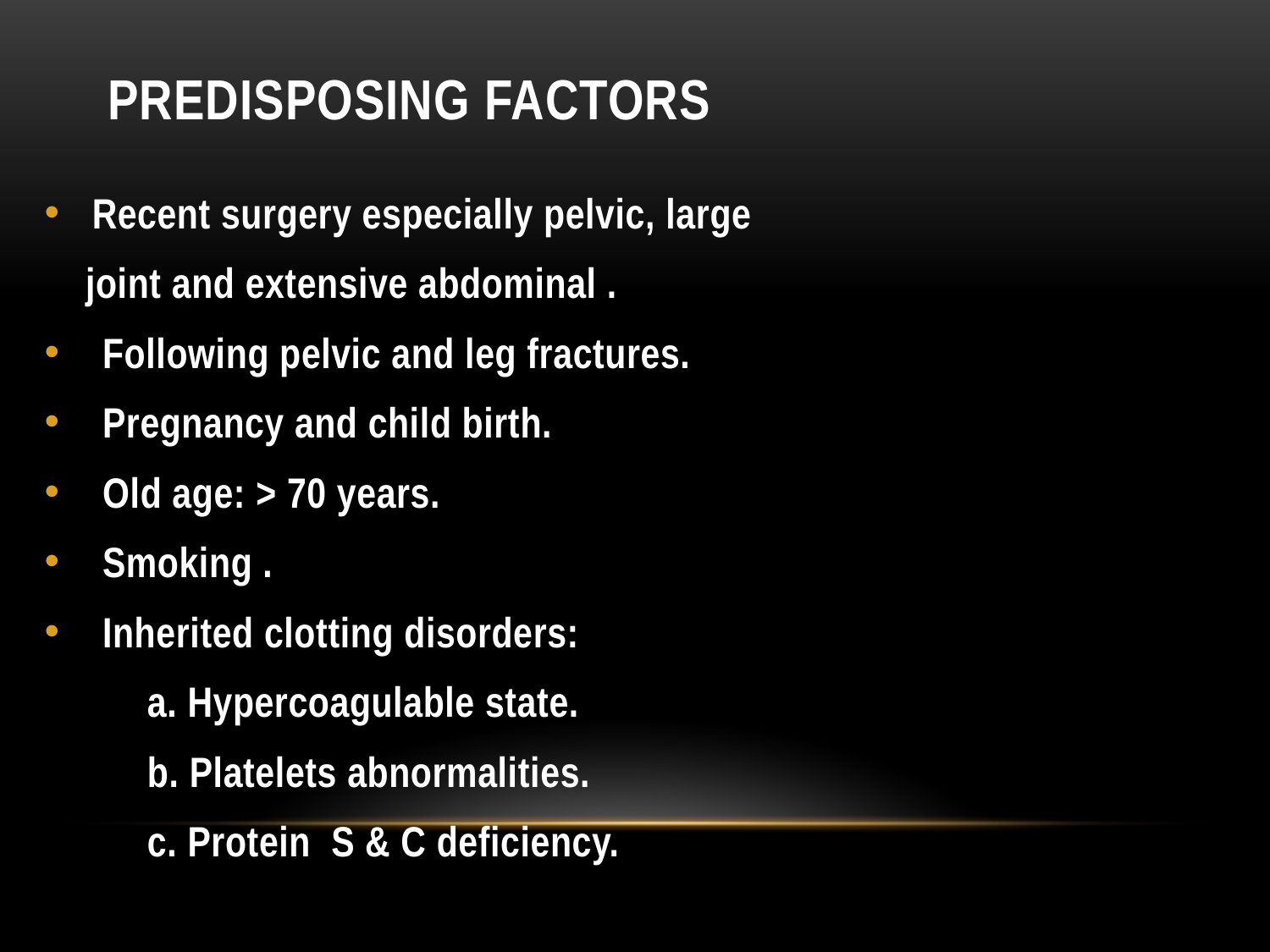

# Predisposing factors
Recent surgery especially pelvic, large
    joint and extensive abdominal .
 Following pelvic and leg fractures.
 Pregnancy and child birth.
 Old age: > 70 years.
 Smoking .
 Inherited clotting disorders:
          a. Hypercoagulable state.
          b. Platelets abnormalities.
          c. Protein  S & C deficiency.